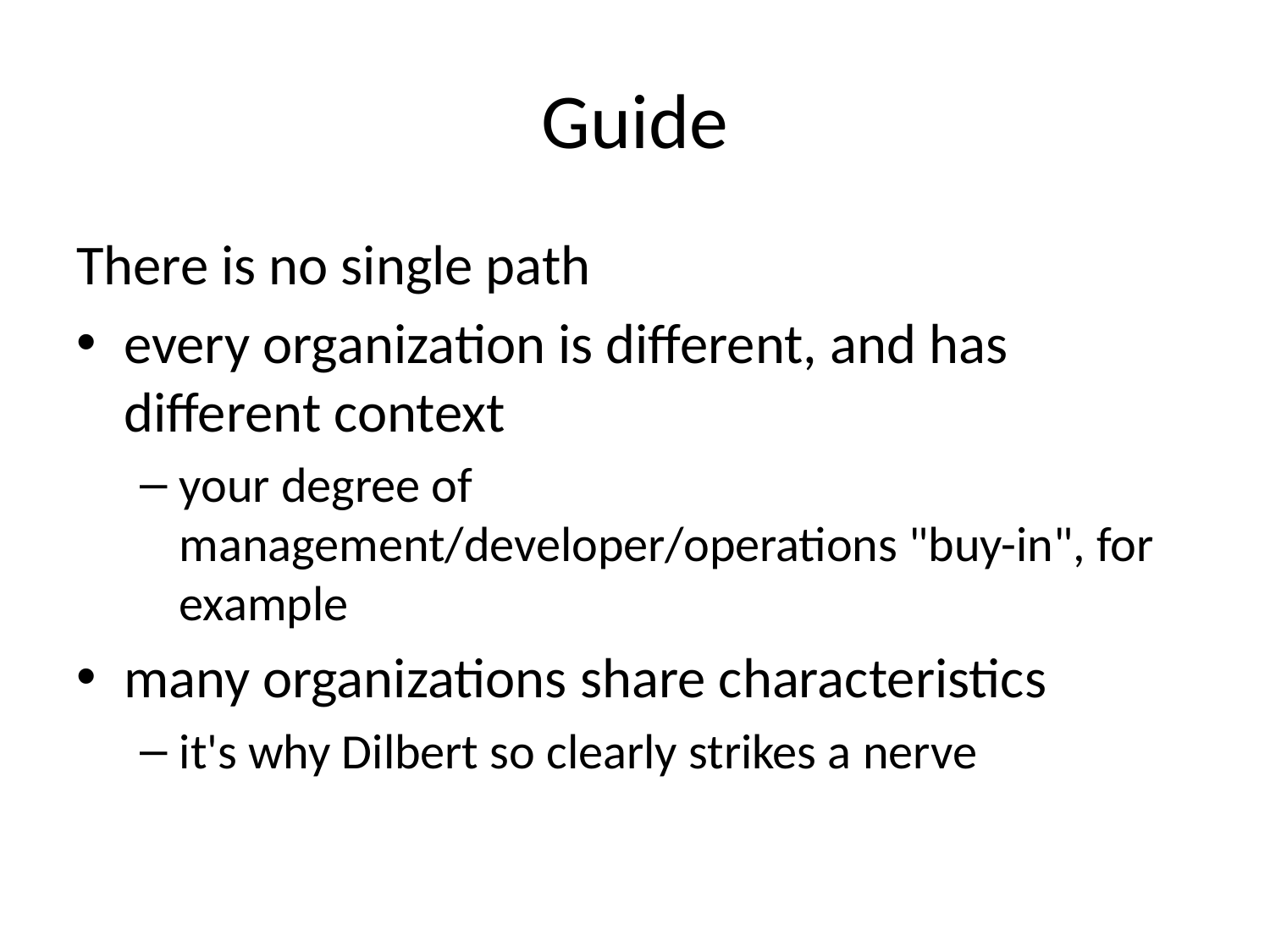

# Guide
There is no single path
every organization is different, and has different context
your degree of management/developer/operations "buy-in", for example
many organizations share characteristics
it's why Dilbert so clearly strikes a nerve